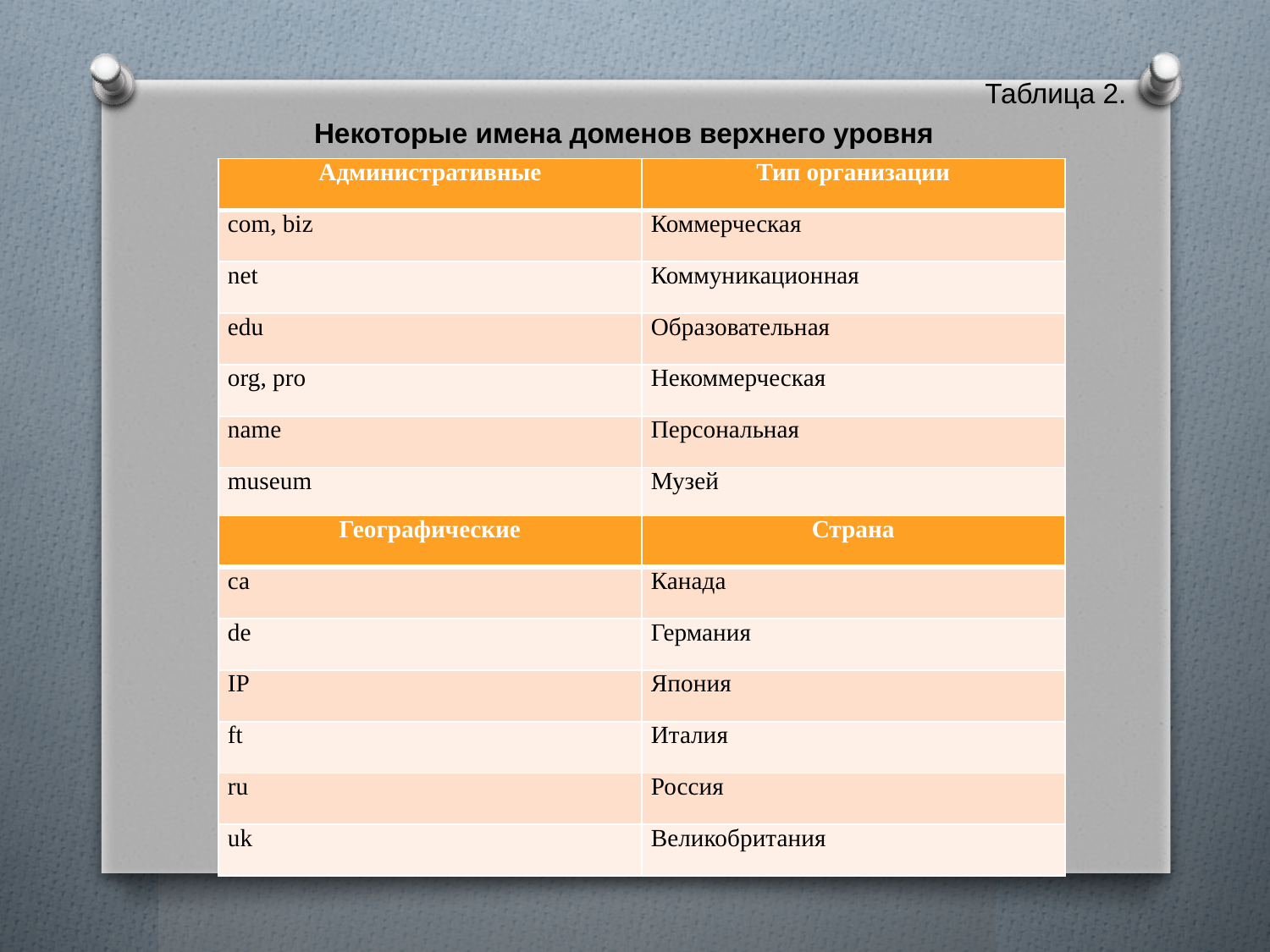

Таблица 2.
Некоторые имена доменов верхнего уровня

| Административные | Тип организации |
| --- | --- |
| com, biz | Коммерческая |
| net | Коммуникационная |
| edu | Образовательная |
| org, pro | Некоммерческая |
| name | Персональная |
| museum | Музей |
| Географические | Страна |
| --- | --- |
| са | Канада |
| de | Германия |
| IP | Япония |
| ft | Италия |
| ru | Россия |
| uk | Великобритания |